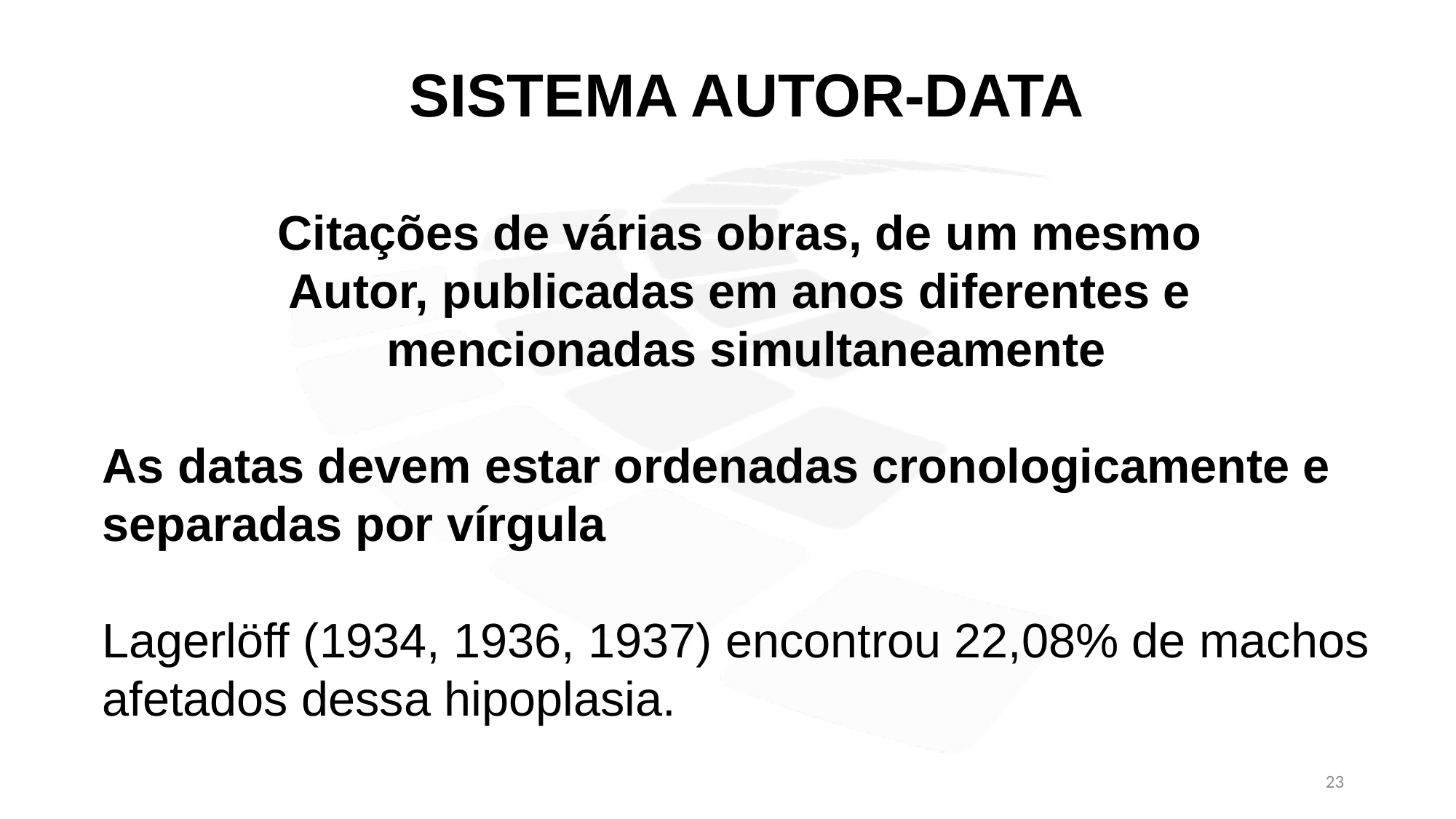

SISTEMA AUTOR-DATA
Citações de várias obras, de um mesmo
Autor, publicadas em anos diferentes e
mencionadas simultaneamente

As datas devem estar ordenadas cronologicamente e separadas por vírgula
Lagerlöff (1934, 1936, 1937) encontrou 22,08% de machos afetados dessa hipoplasia.
23